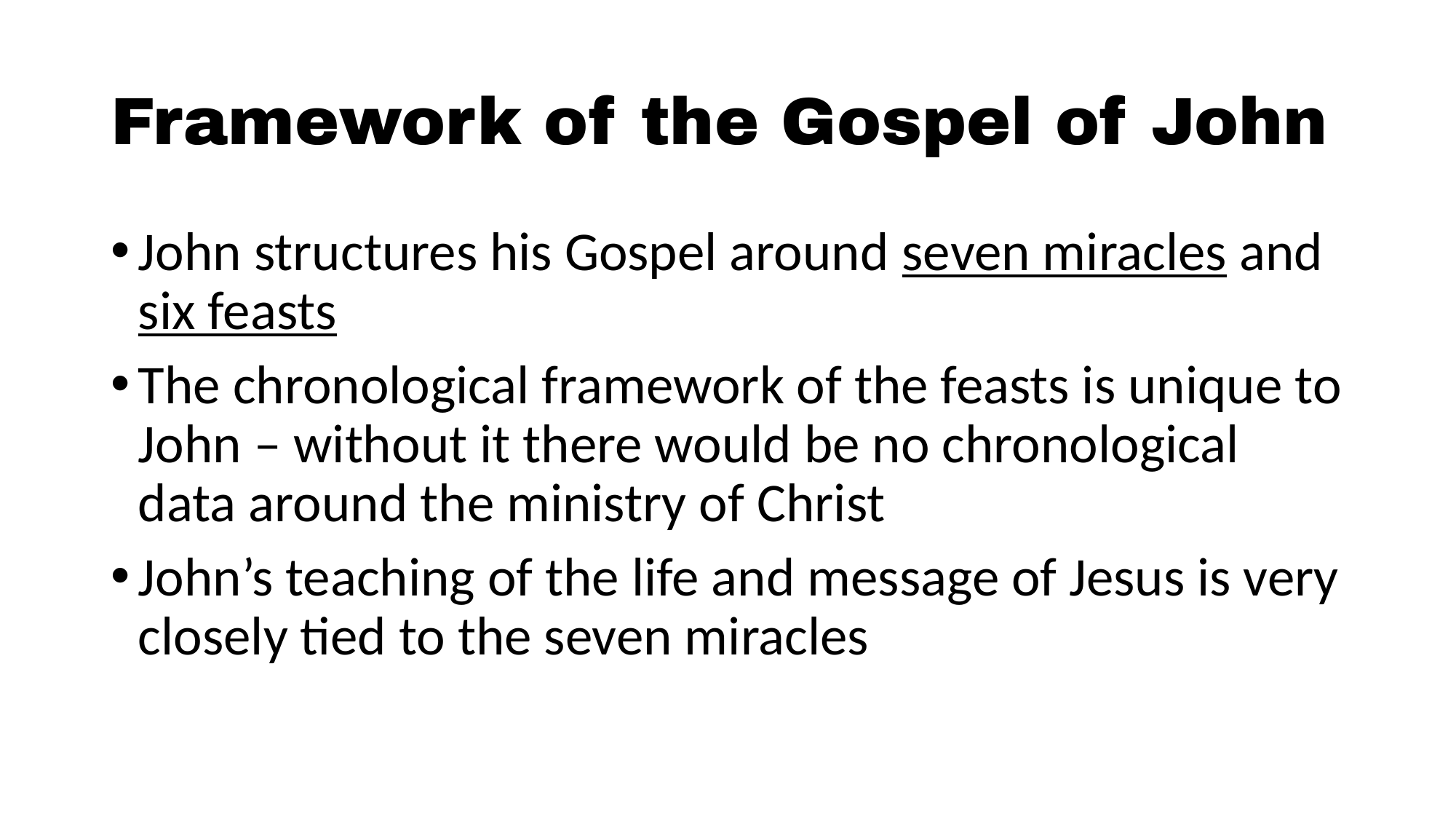

# Framework of the Gospel of John
John structures his Gospel around seven miracles and six feasts
The chronological framework of the feasts is unique to John – without it there would be no chronological data around the ministry of Christ
John’s teaching of the life and message of Jesus is very closely tied to the seven miracles